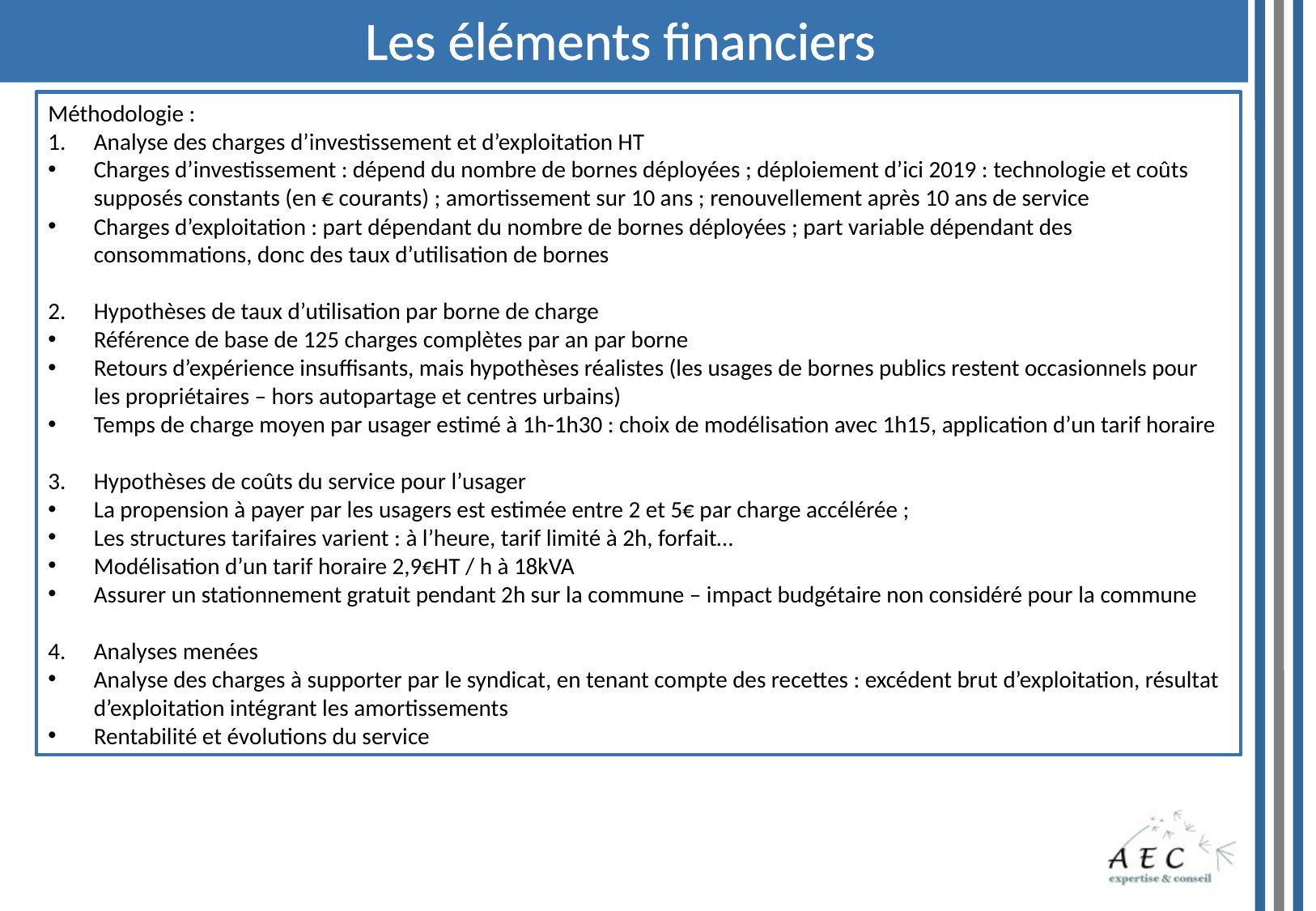

# Les éléments financiers
Méthodologie :
Analyse des charges d’investissement et d’exploitation HT
Charges d’investissement : dépend du nombre de bornes déployées ; déploiement d’ici 2019 : technologie et coûts supposés constants (en € courants) ; amortissement sur 10 ans ; renouvellement après 10 ans de service
Charges d’exploitation : part dépendant du nombre de bornes déployées ; part variable dépendant des consommations, donc des taux d’utilisation de bornes

Hypothèses de taux d’utilisation par borne de charge
Référence de base de 125 charges complètes par an par borne
Retours d’expérience insuffisants, mais hypothèses réalistes (les usages de bornes publics restent occasionnels pour les propriétaires – hors autopartage et centres urbains)
Temps de charge moyen par usager estimé à 1h-1h30 : choix de modélisation avec 1h15, application d’un tarif horaire

Hypothèses de coûts du service pour l’usager
La propension à payer par les usagers est estimée entre 2 et 5€ par charge accélérée ;
Les structures tarifaires varient : à l’heure, tarif limité à 2h, forfait…
Modélisation d’un tarif horaire 2,9€HT / h à 18kVA
Assurer un stationnement gratuit pendant 2h sur la commune – impact budgétaire non considéré pour la commune

Analyses menées
Analyse des charges à supporter par le syndicat, en tenant compte des recettes : excédent brut d’exploitation, résultat d’exploitation intégrant les amortissements
Rentabilité et évolutions du service